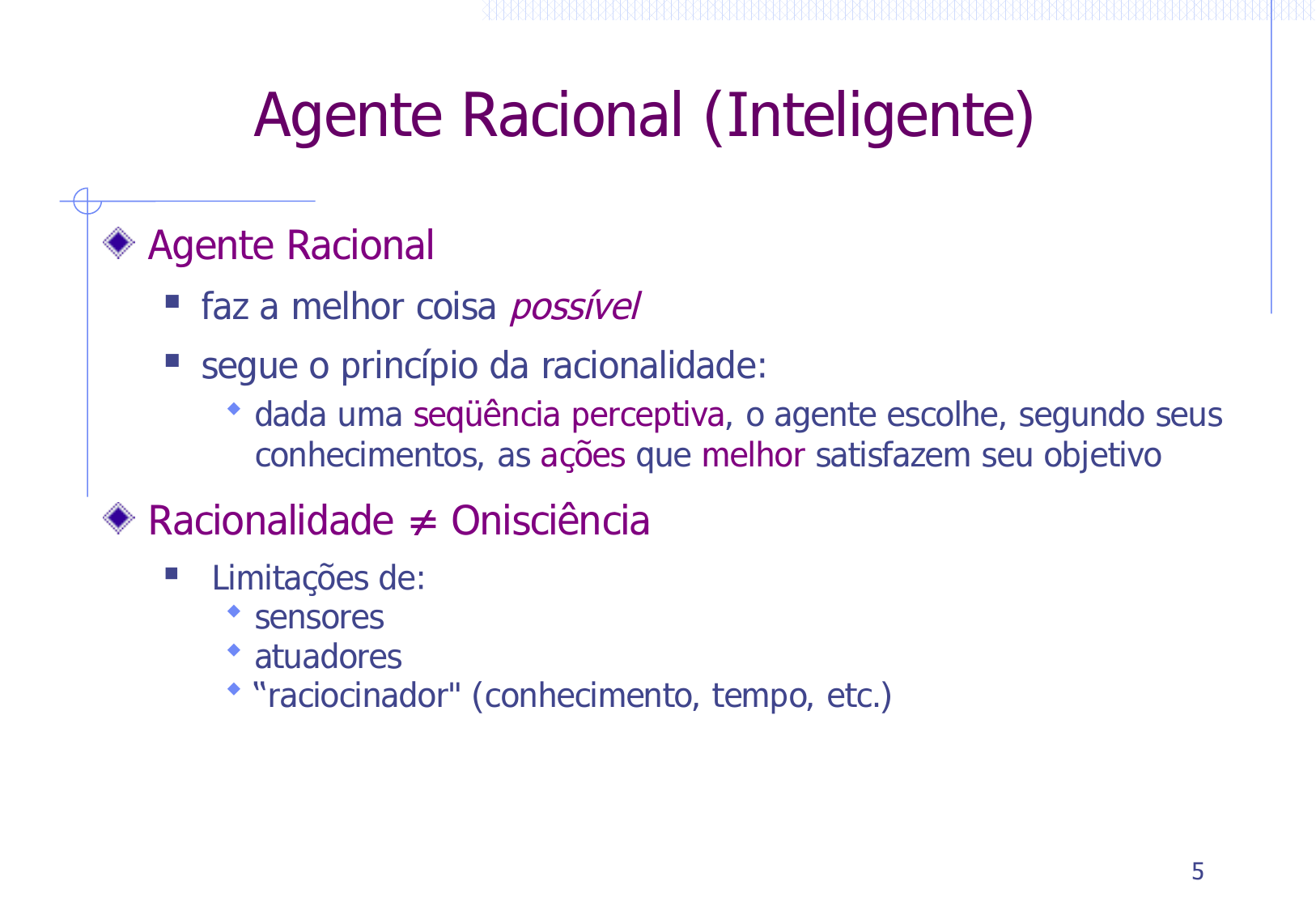

# Agente Racional (Inteligente)
Agente Racional
faz a melhor coisa possível
segue o princípio da racionalidade:
dada uma seqüência perceptiva, o agente escolhe, segundo seus conhecimentos, as ações que melhor satisfazem seu objetivo
Racionalidade ≠ Onisciência
 Limitações de:
sensores
atuadores
“raciocinador" (conhecimento, tempo, etc.)

5